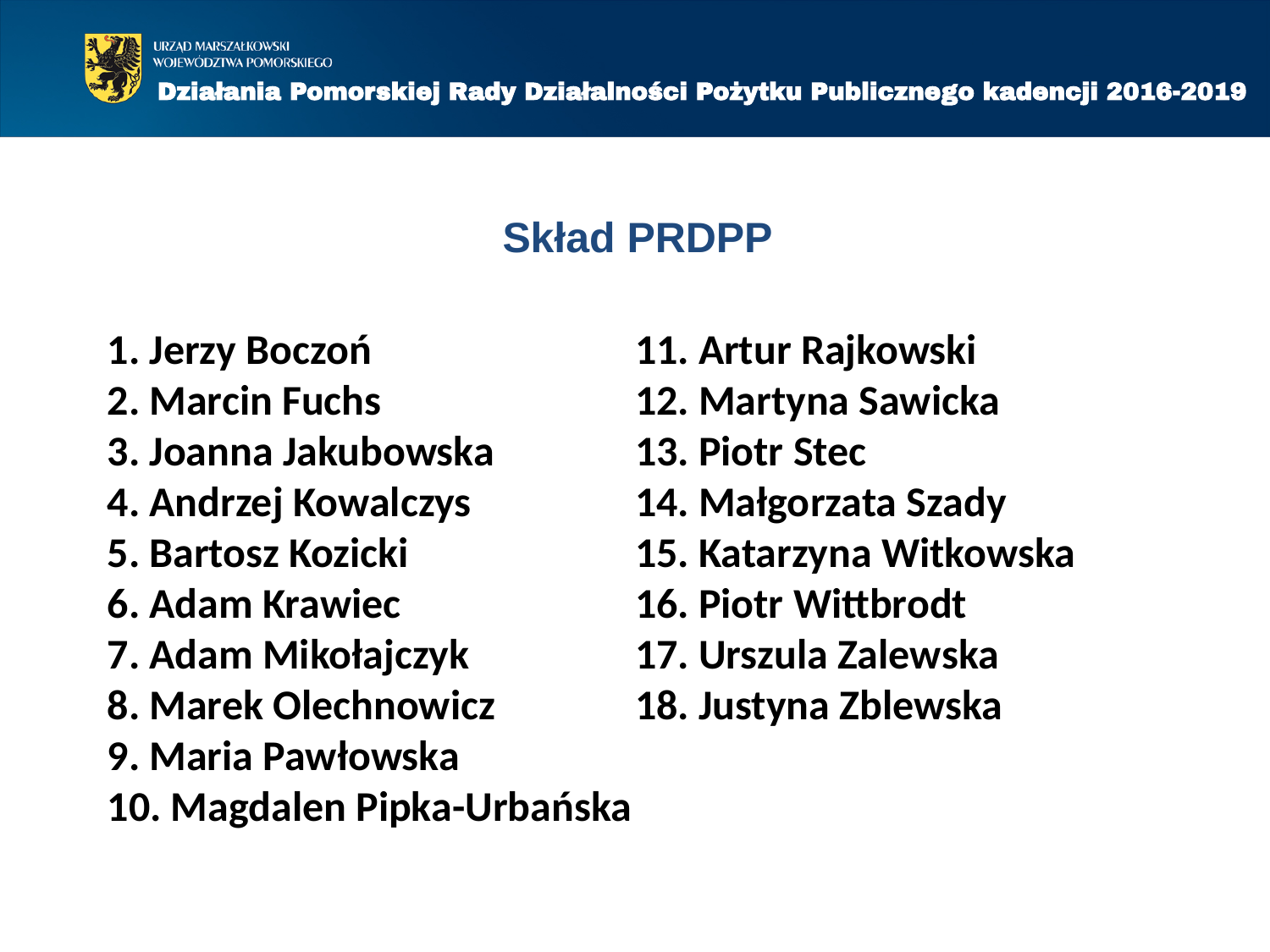

Działania Pomorskiej Rady Działalności Pożytku Publicznego kadencji 2016-2019
# Skład PRDPP
1. Jerzy Boczoń
2. Marcin Fuchs
3. Joanna Jakubowska
4. Andrzej Kowalczys
5. Bartosz Kozicki
6. Adam Krawiec
7. Adam Mikołajczyk
8. Marek Olechnowicz
9. Maria Pawłowska
10. Magdalen Pipka-Urbańska
11. Artur Rajkowski
12. Martyna Sawicka
13. Piotr Stec
14. Małgorzata Szady
15. Katarzyna Witkowska
16. Piotr Wittbrodt
17. Urszula Zalewska
18. Justyna Zblewska